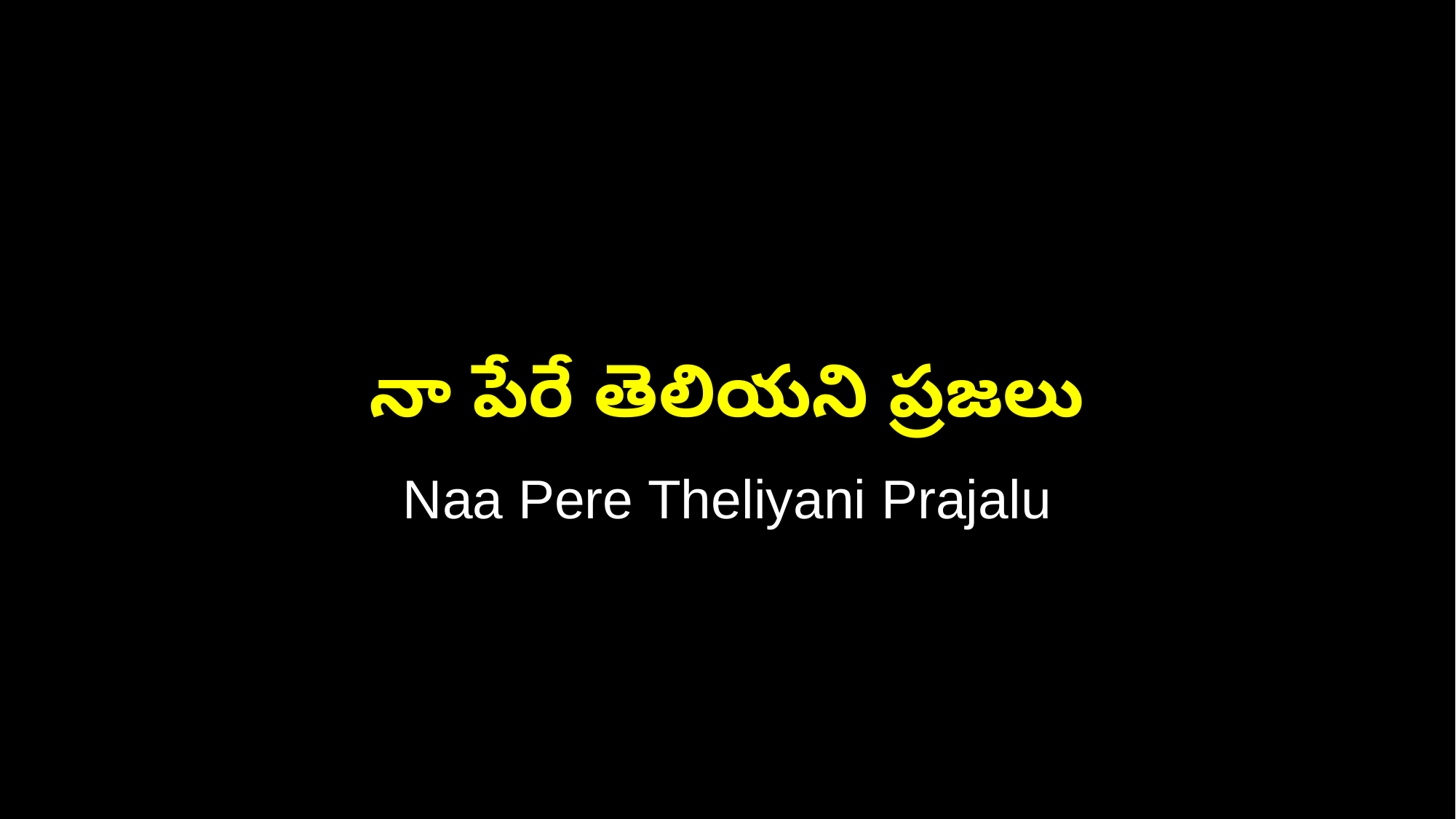

నా పేరే తెలియని ప్రజలు
Naa Pere Theliyani Prajalu